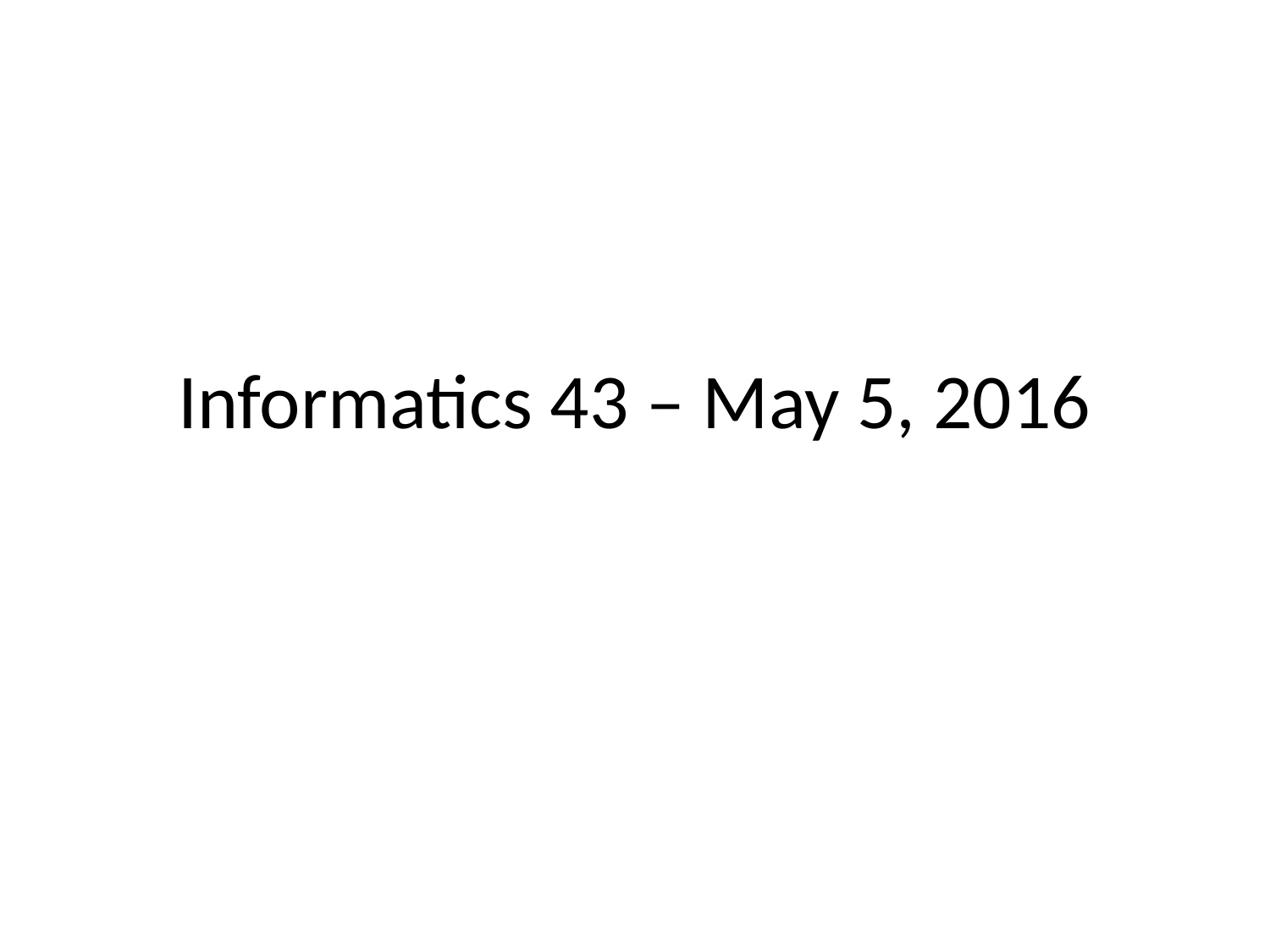

# Informatics 43 – May 5, 2016